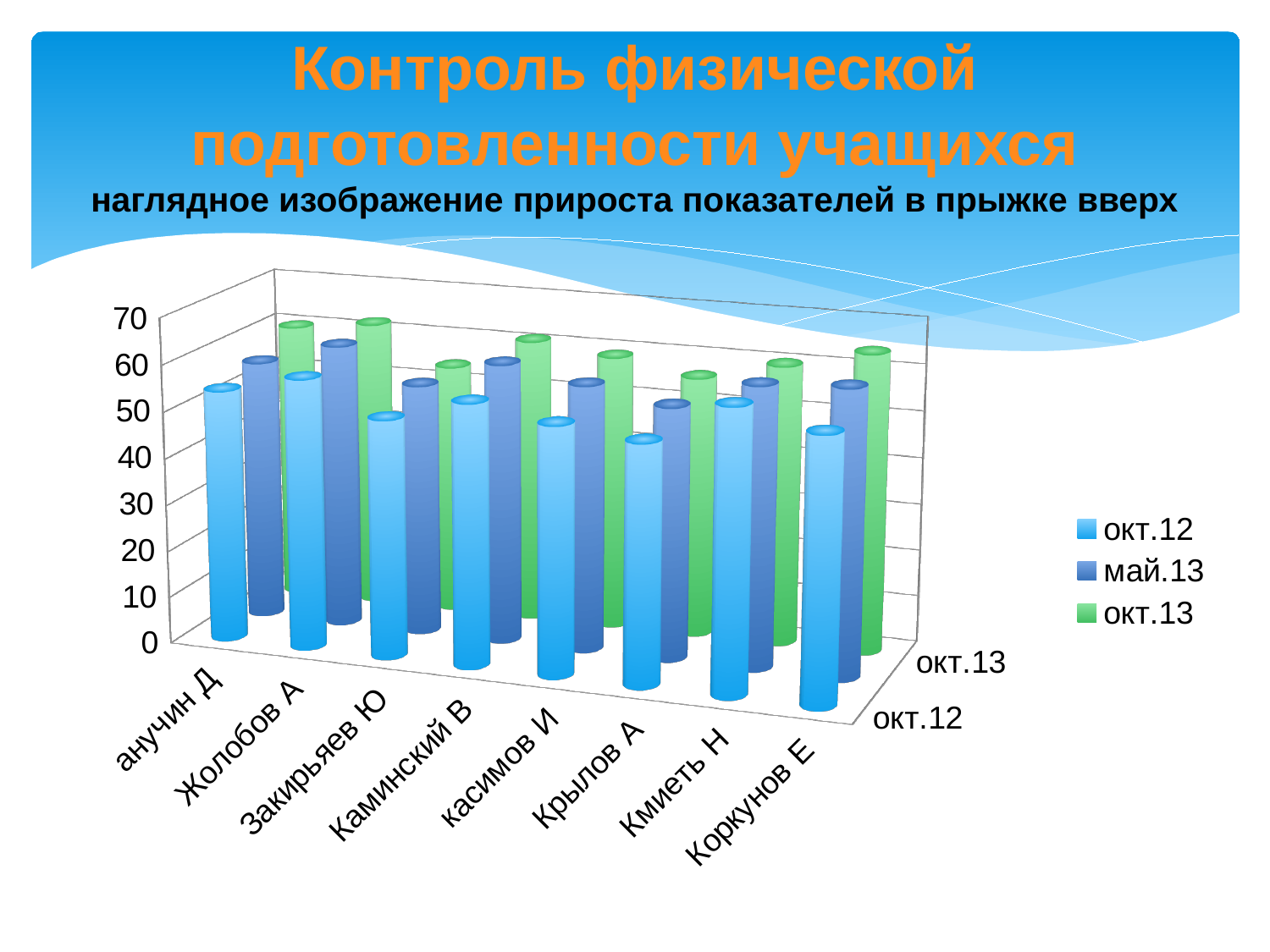

# Контроль физической подготовленности учащихся наглядное изображение прироста показателей в прыжке вверх

[unsupported chart]